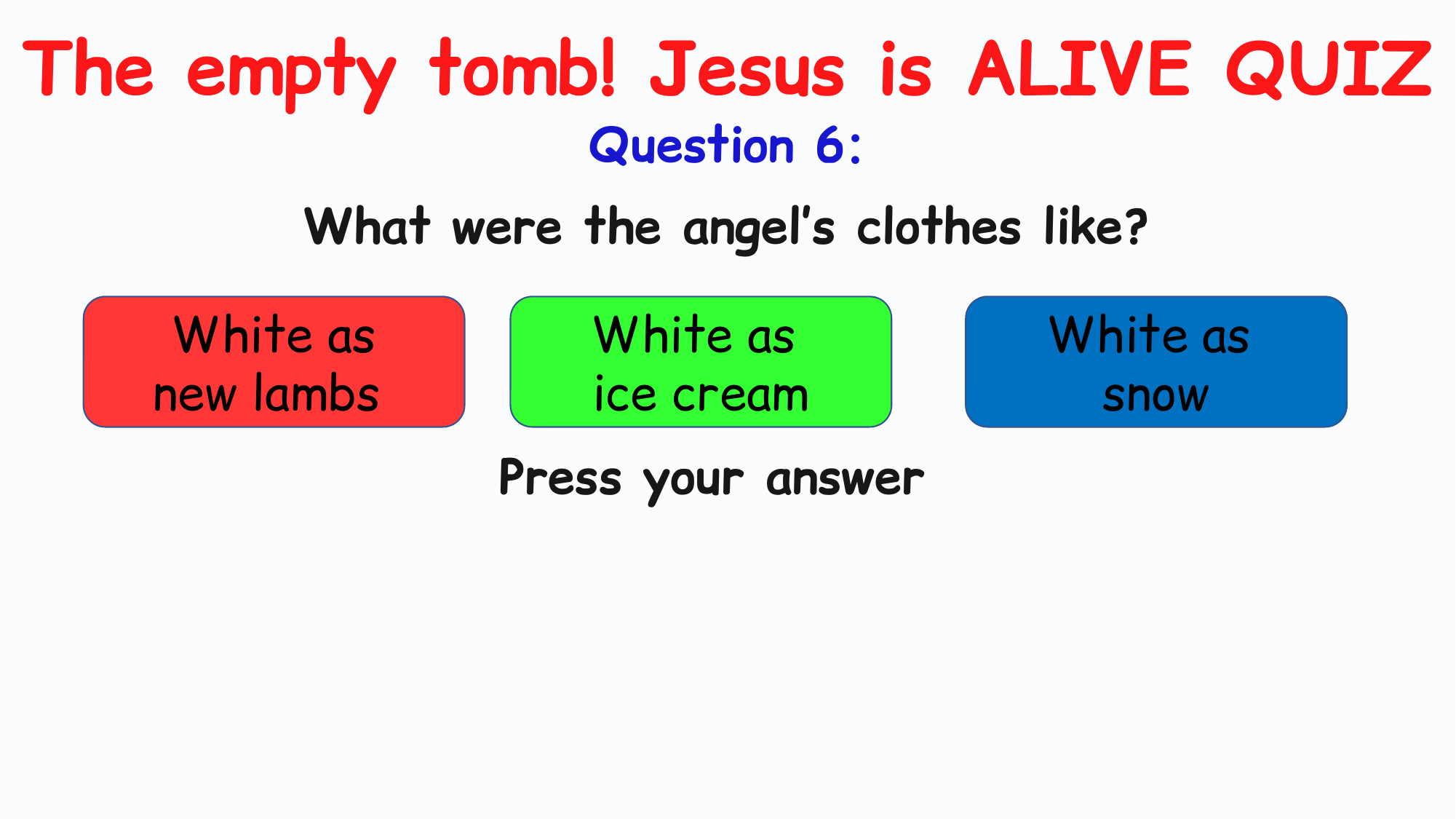

Question 6:
What were the angel’s clothes like?
White as
new lambs
White as
ice cream
White as
snow
Press your answer